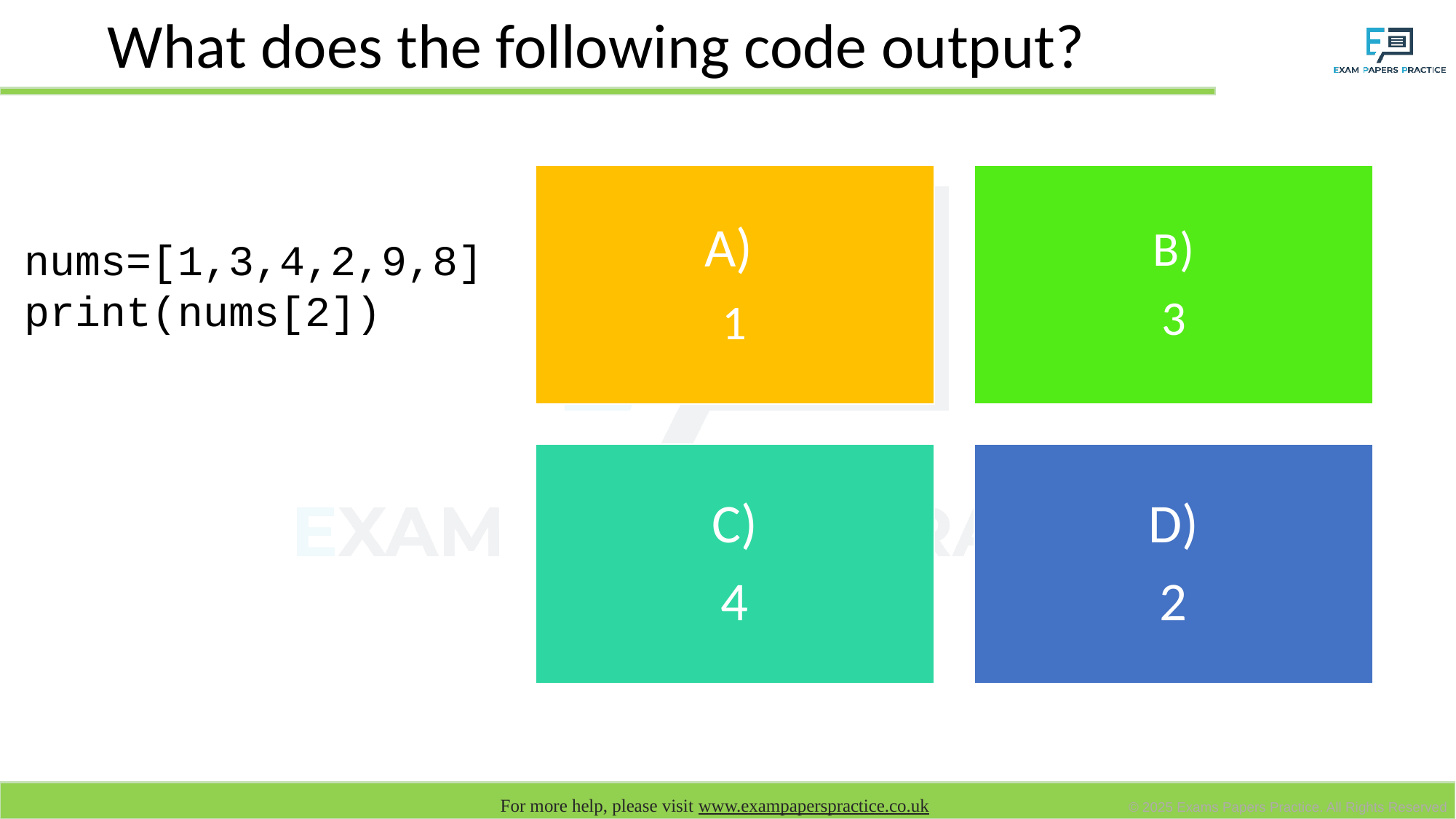

# What does the following code output?
A)
1
B)
3
C)
4
D)
2
nums=[1,3,4,2,9,8]
print(nums[2])